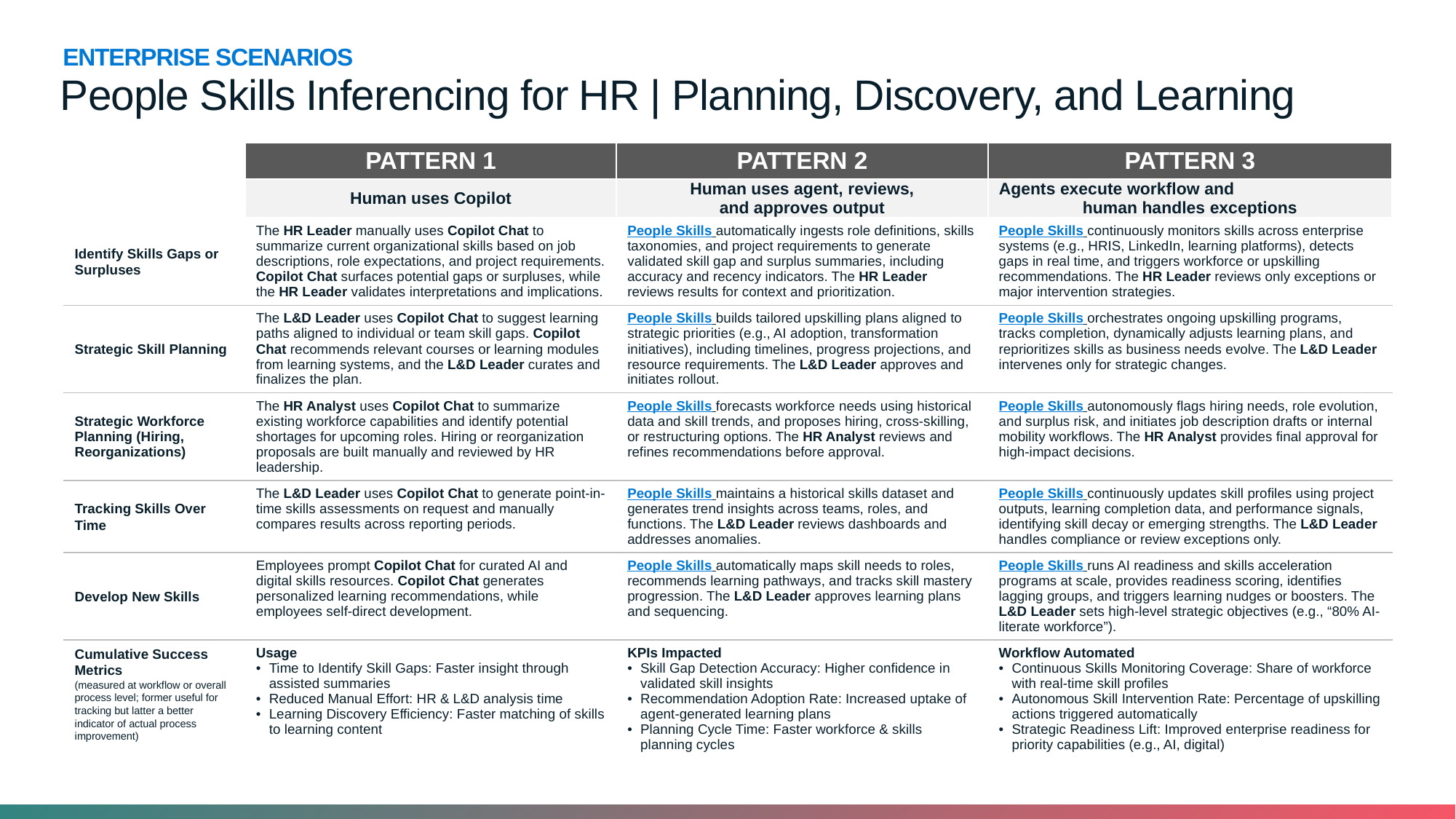

ENTERPRISE SCENARIOS
People Skills Inferencing for HR | Planning, Discovery, and Learning
|  | PATTERN 1 | PATTERN 2 | PATTERN 3 |
| --- | --- | --- | --- |
|  | Human uses Copilot | Human uses agent, reviews, and approves output | Agents execute workflow and human handles exceptions |
| Identify Skills Gaps or Surpluses | The HR Leader manually uses Copilot Chat to summarize current organizational skills based on job descriptions, role expectations, and project requirements. Copilot Chat surfaces potential gaps or surpluses, while the HR Leader validates interpretations and implications. | People Skills automatically ingests role definitions, skills taxonomies, and project requirements to generate validated skill gap and surplus summaries, including accuracy and recency indicators. The HR Leader reviews results for context and prioritization. | People Skills continuously monitors skills across enterprise systems (e.g., HRIS, LinkedIn, learning platforms), detects gaps in real time, and triggers workforce or upskilling recommendations. The HR Leader reviews only exceptions or major intervention strategies. |
| Strategic Skill Planning | The L&D Leader uses Copilot Chat to suggest learning paths aligned to individual or team skill gaps. Copilot Chat recommends relevant courses or learning modules from learning systems, and the L&D Leader curates and finalizes the plan. | People Skills builds tailored upskilling plans aligned to strategic priorities (e.g., AI adoption, transformation initiatives), including timelines, progress projections, and resource requirements. The L&D Leader approves and initiates rollout. | People Skills orchestrates ongoing upskilling programs, tracks completion, dynamically adjusts learning plans, and reprioritizes skills as business needs evolve. The L&D Leader intervenes only for strategic changes. |
| Strategic Workforce Planning (Hiring, Reorganizations) | The HR Analyst uses Copilot Chat to summarize existing workforce capabilities and identify potential shortages for upcoming roles. Hiring or reorganization proposals are built manually and reviewed by HR leadership. | People Skills forecasts workforce needs using historical data and skill trends, and proposes hiring, cross-skilling, or restructuring options. The HR Analyst reviews and refines recommendations before approval. | People Skills autonomously flags hiring needs, role evolution, and surplus risk, and initiates job description drafts or internal mobility workflows. The HR Analyst provides final approval for high-impact decisions. |
| Tracking Skills Over Time | The L&D Leader uses Copilot Chat to generate point-in-time skills assessments on request and manually compares results across reporting periods. | People Skills maintains a historical skills dataset and generates trend insights across teams, roles, and functions. The L&D Leader reviews dashboards and addresses anomalies. | People Skills continuously updates skill profiles using project outputs, learning completion data, and performance signals, identifying skill decay or emerging strengths. The L&D Leader handles compliance or review exceptions only. |
| Develop New Skills | Employees prompt Copilot Chat for curated AI and digital skills resources. Copilot Chat generates personalized learning recommendations, while employees self-direct development. | People Skills automatically maps skill needs to roles, recommends learning pathways, and tracks skill mastery progression. The L&D Leader approves learning plans and sequencing. | People Skills runs AI readiness and skills acceleration programs at scale, provides readiness scoring, identifies lagging groups, and triggers learning nudges or boosters. The L&D Leader sets high-level strategic objectives (e.g., “80% AI-literate workforce”). |
| Cumulative Success Metrics (measured at workflow or overall process level; former useful for tracking but latter a better indicator of actual process improvement) | Usage Time to Identify Skill Gaps: Faster insight through assisted summaries Reduced Manual Effort: HR & L&D analysis time Learning Discovery Efficiency: Faster matching of skills to learning content | KPIs Impacted Skill Gap Detection Accuracy: Higher confidence in validated skill insights Recommendation Adoption Rate: Increased uptake of agent-generated learning plans Planning Cycle Time: Faster workforce & skills planning cycles | Workflow Automated Continuous Skills Monitoring Coverage: Share of workforce with real-time skill profiles Autonomous Skill Intervention Rate: Percentage of upskilling actions triggered automatically Strategic Readiness Lift: Improved enterprise readiness for priority capabilities (e.g., AI, digital) |